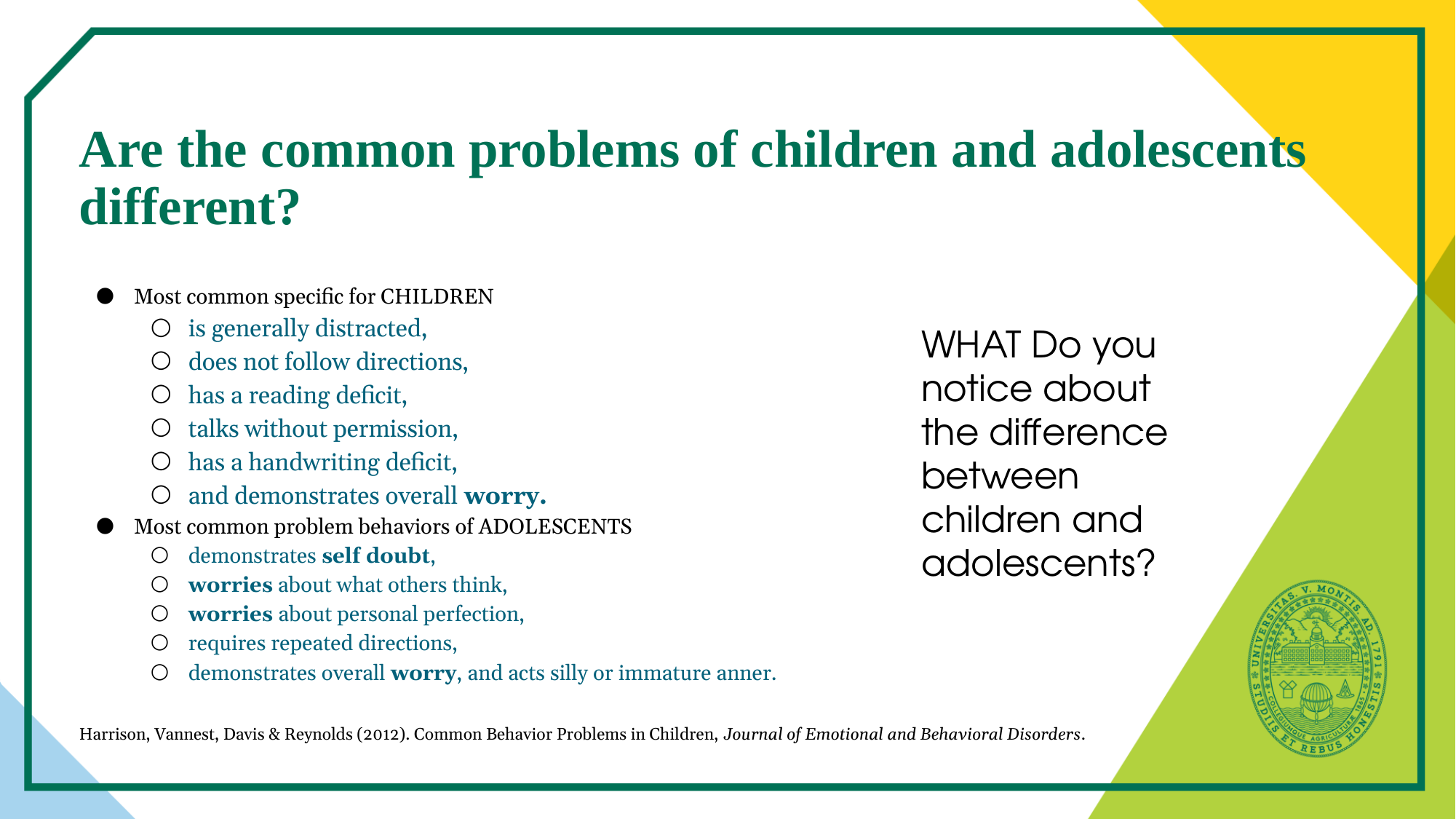

# Are the common problems of children and adolescents different?
Most common specific for CHILDREN
is generally distracted,
does not follow directions,
has a reading deficit,
talks without permission,
has a handwriting deficit,
and demonstrates overall worry.
Most common problem behaviors of ADOLESCENTS
demonstrates self doubt,
worries about what others think,
worries about personal perfection,
requires repeated directions,
demonstrates overall worry, and acts silly or immature anner.

Harrison, Vannest, Davis & Reynolds (2012). Common Behavior Problems in Children, Journal of Emotional and Behavioral Disorders.

WHAT Do you notice about the difference between children and adolescents?